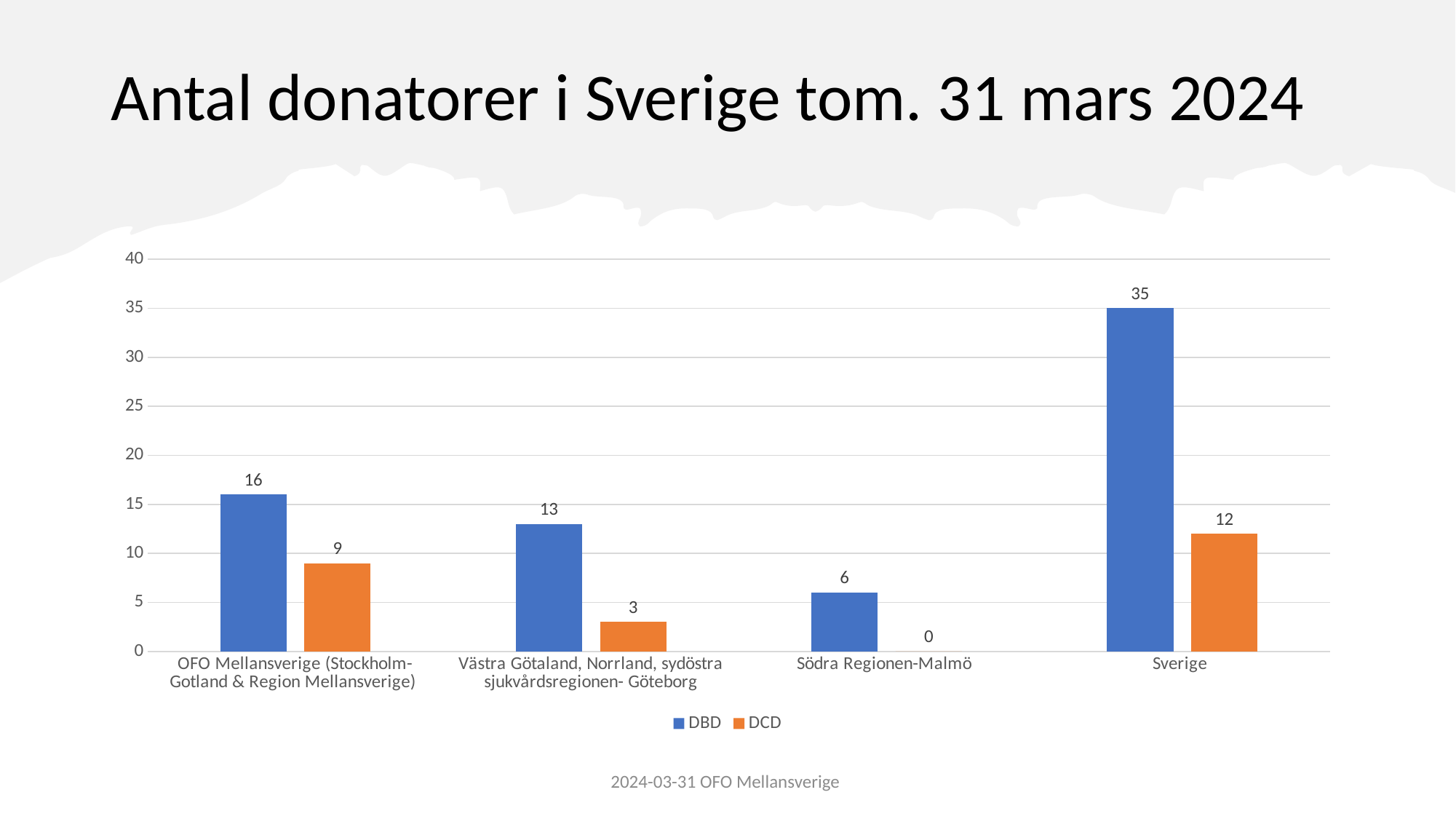

# Antal donatorer i Sverige tom. 31 mars 2024

### Chart

| Category | DBD | DCD |
|---|---|---|
| OFO Mellansverige (Stockholm- Gotland & Region Mellansverige)  | 16.0 | 9.0 |
| Västra Götaland, Norrland, sydöstra sjukvårdsregionen- Göteborg | 13.0 | 3.0 |
| Södra Regionen-Malmö  | 6.0 | 0.0 |
| Sverige  | 35.0 | 12.0 |
2024-03-31 OFO Mellansverige